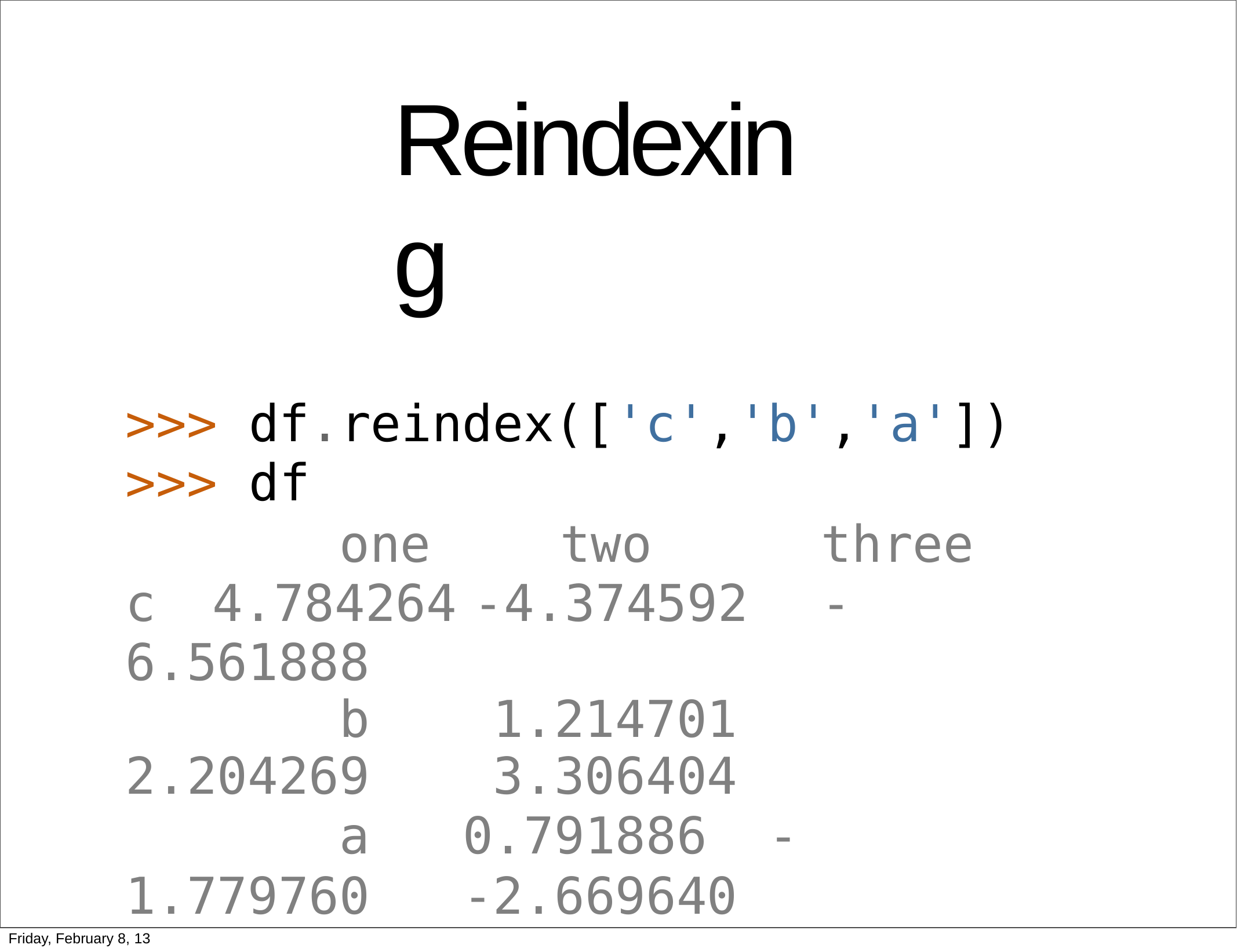

# Reindexing
>>>	df.reindex(['c','b','a'])
>>>	df
one		two		three  c	4.784264	-4.374592	-6.561888
b	1.214701	2.204269	3.306404
a	0.791886	-1.779760	-2.669640
Friday, February 8, 13